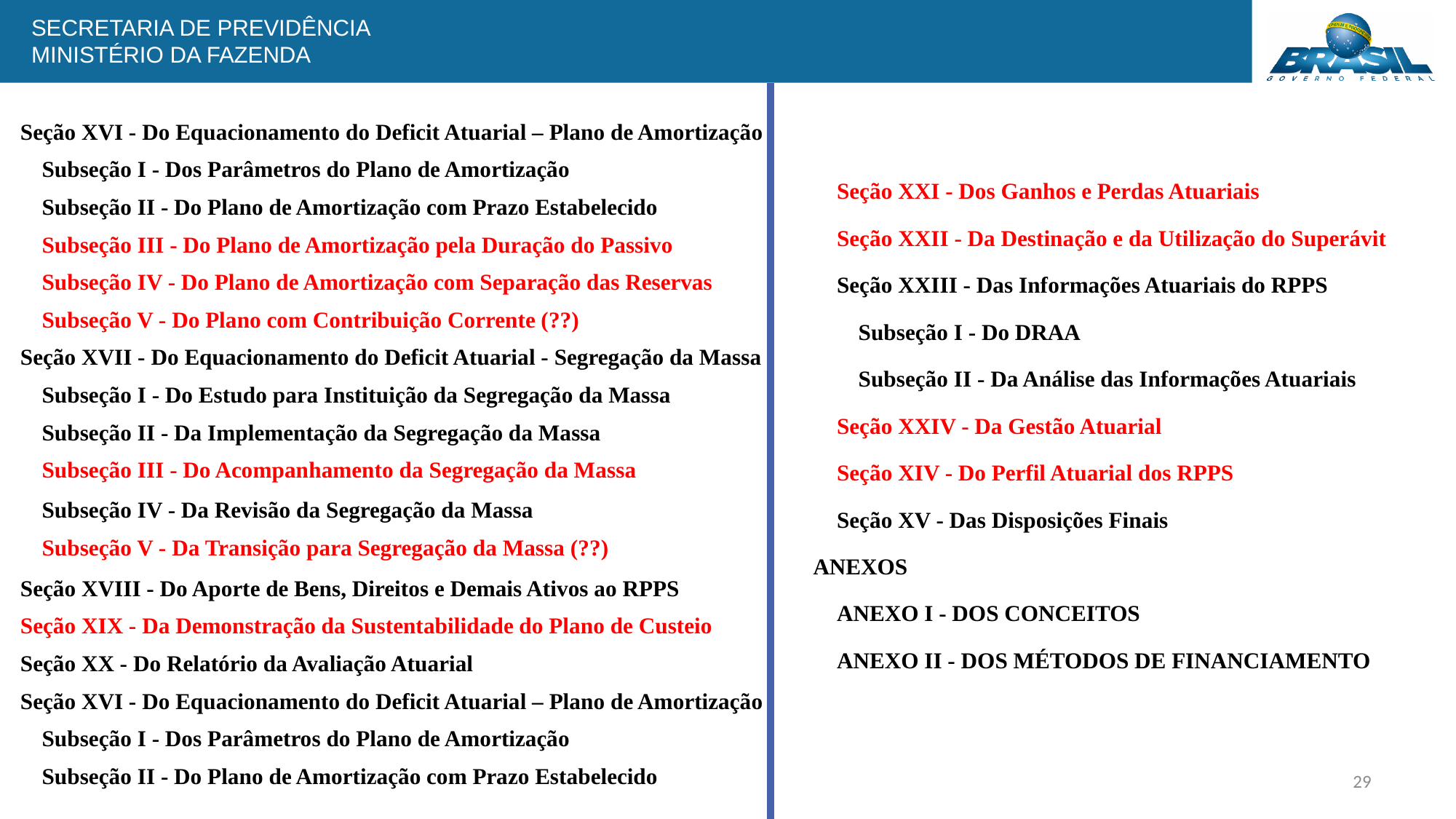

| Seção XVI - Do Equacionamento do Deficit Atuarial – Plano de Amortização |
| --- |
| Subseção I - Dos Parâmetros do Plano de Amortização |
| Subseção II - Do Plano de Amortização com Prazo Estabelecido |
| Subseção III - Do Plano de Amortização pela Duração do Passivo |
| Subseção IV - Do Plano de Amortização com Separação das Reservas |
| Subseção V - Do Plano com Contribuição Corrente (??) |
| Seção XVII - Do Equacionamento do Deficit Atuarial - Segregação da Massa |
| Subseção I - Do Estudo para Instituição da Segregação da Massa |
| Subseção II - Da Implementação da Segregação da Massa |
| Subseção III - Do Acompanhamento da Segregação da Massa |
| Subseção IV - Da Revisão da Segregação da Massa |
| Subseção V - Da Transição para Segregação da Massa (??) |
| Seção XVIII - Do Aporte de Bens, Direitos e Demais Ativos ao RPPS |
| Seção XIX - Da Demonstração da Sustentabilidade do Plano de Custeio |
| Seção XX - Do Relatório da Avaliação Atuarial |
| Seção XVI - Do Equacionamento do Deficit Atuarial – Plano de Amortização |
| Subseção I - Dos Parâmetros do Plano de Amortização |
| Subseção II - Do Plano de Amortização com Prazo Estabelecido |
| Seção XXI - Dos Ganhos e Perdas Atuariais |
| --- |
| Seção XXII - Da Destinação e da Utilização do Superávit |
| Seção XXIII - Das Informações Atuariais do RPPS |
| Subseção I - Do DRAA |
| Subseção II - Da Análise das Informações Atuariais |
| Seção XXIV - Da Gestão Atuarial |
| Seção XIV - Do Perfil Atuarial dos RPPS |
| Seção XV - Das Disposições Finais |
| ANEXOS |
| ANEXO I - DOS CONCEITOS |
| ANEXO II - DOS MÉTODOS DE FINANCIAMENTO |
29